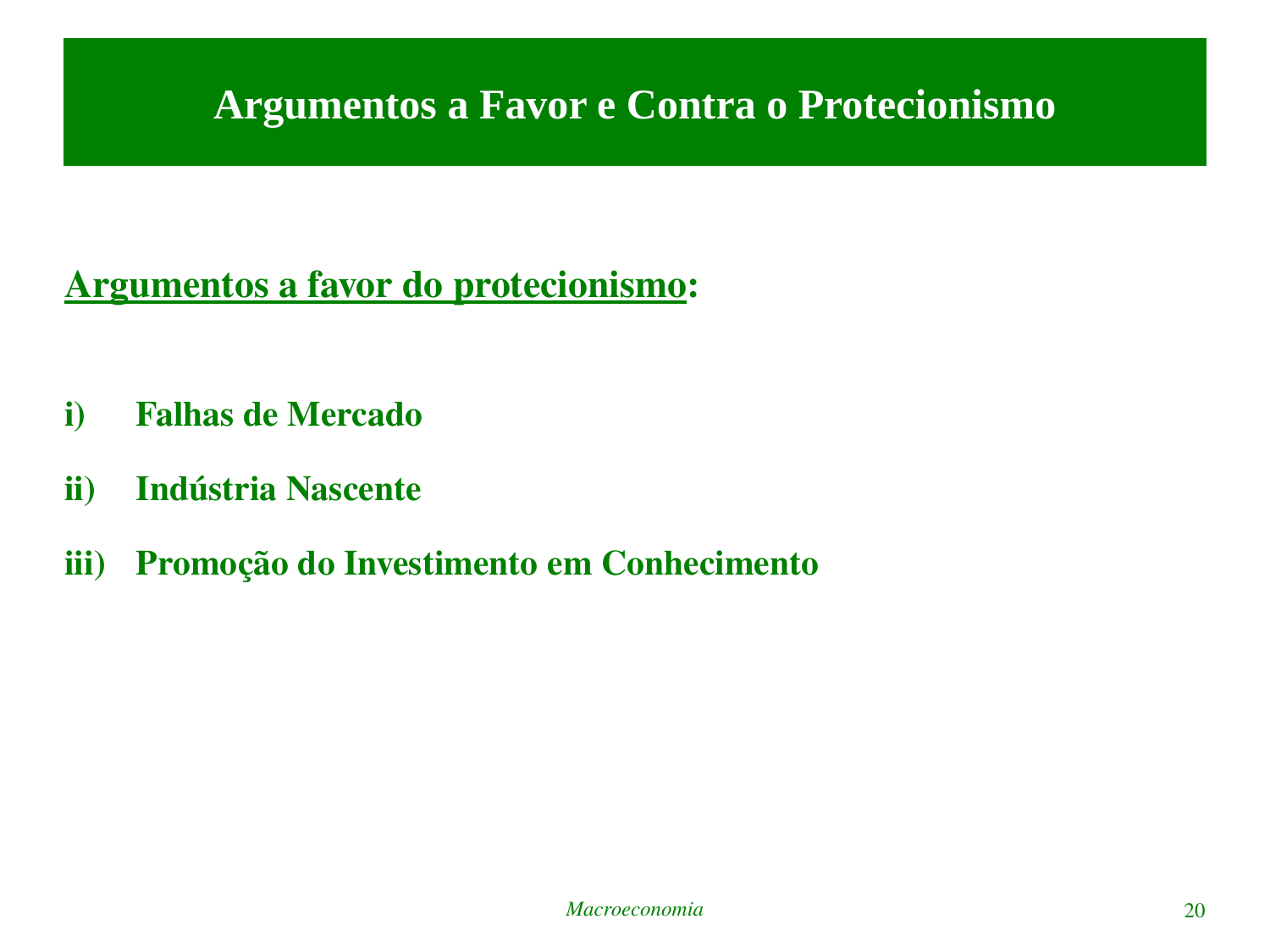

# Argumentos a Favor e Contra o Protecionismo

Argumentos a favor do protecionismo:

Falhas de Mercado
Indústria Nascente
Promoção do Investimento em Conhecimento

Macroeconomia
20